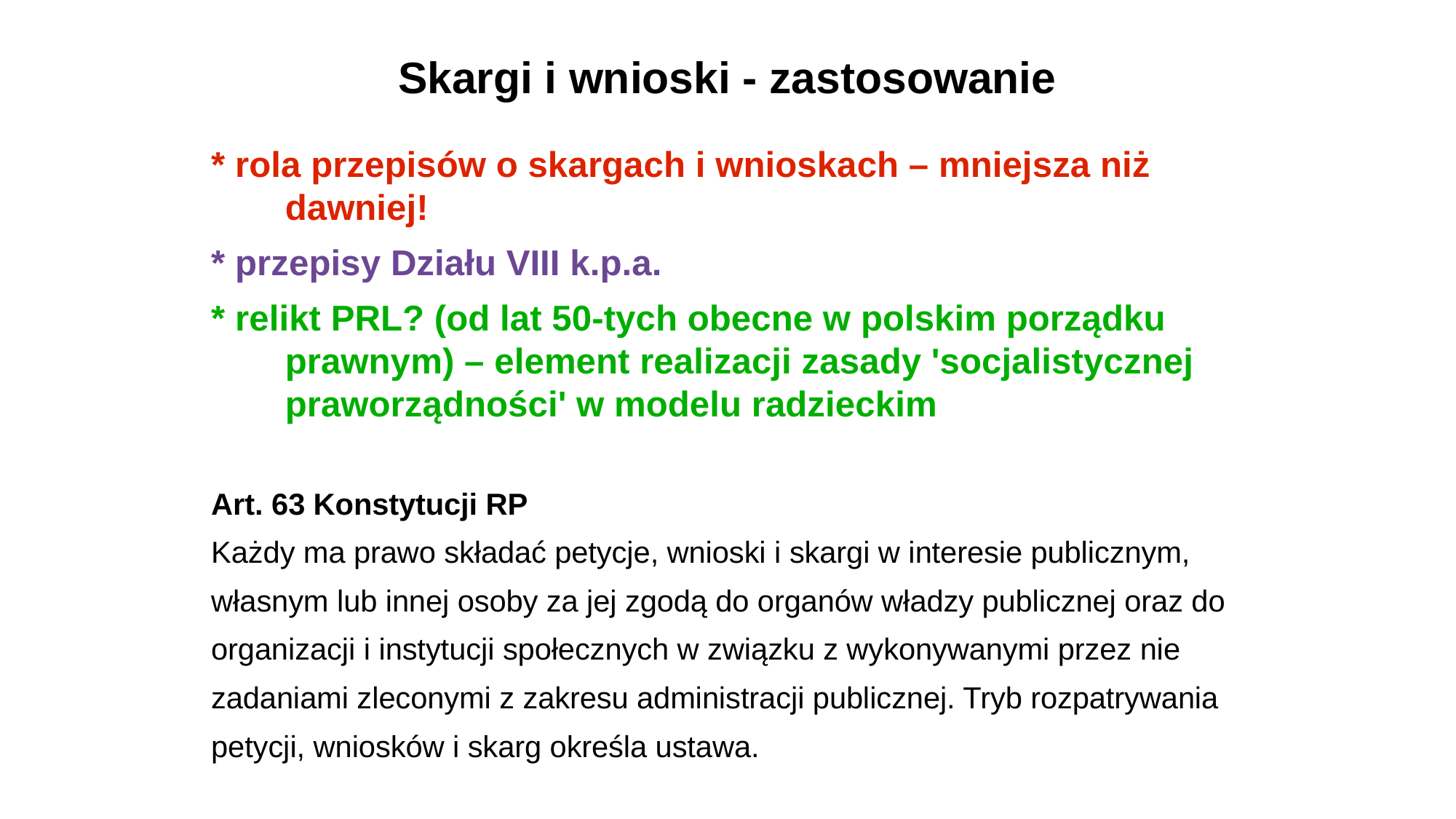

Skargi i wnioski - zastosowanie
* rola przepisów o skargach i wnioskach – mniejsza niż dawniej!
* przepisy Działu VIII k.p.a.
* relikt PRL? (od lat 50-tych obecne w polskim porządku prawnym) – element realizacji zasady 'socjalistycznej praworządności' w modelu radzieckim

Art. 63 Konstytucji RP
Każdy ma prawo składać petycje, wnioski i skargi w interesie publicznym,
własnym lub innej osoby za jej zgodą do organów władzy publicznej oraz do
organizacji i instytucji społecznych w związku z wykonywanymi przez nie
zadaniami zleconymi z zakresu administracji publicznej. Tryb rozpatrywania
petycji, wniosków i skarg określa ustawa.